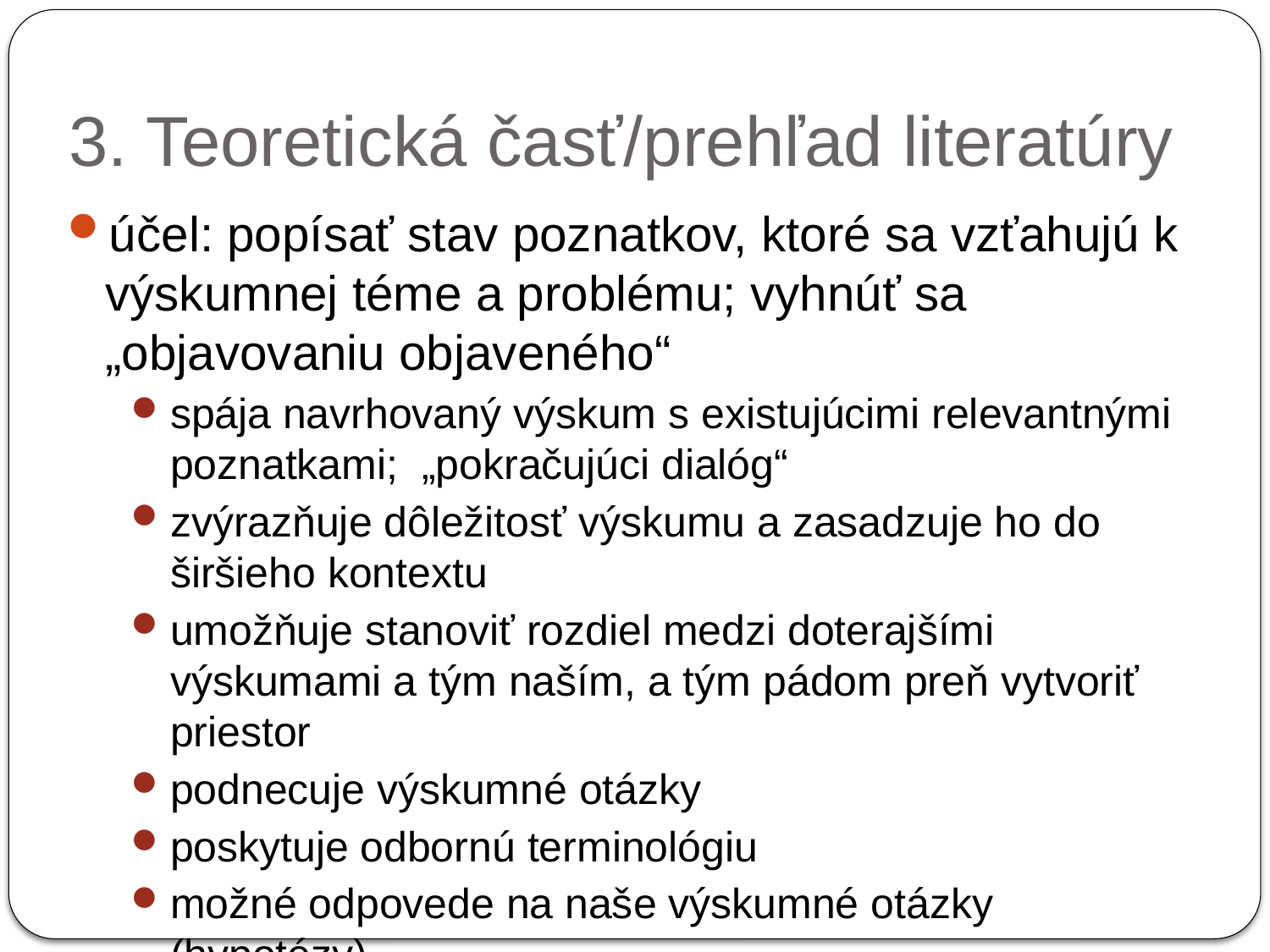

3. Teoretická časť/prehľad literatúry
účel: popísať stav poznatkov, ktoré sa vzťahujú k výskumnej téme a problému; vyhnúť sa „objavovaniu objaveného“
spája navrhovaný výskum s existujúcimi relevantnými poznatkami;  „pokračujúci dialóg“
zvýrazňuje dôležitosť výskumu a zasadzuje ho do širšieho kontextu
umožňuje stanoviť rozdiel medzi doterajšími výskumami a tým naším, a tým pádom preň vytvoriť priestor
podnecuje výskumné otázky
poskytuje odbornú terminológiu
možné odpovede na naše výskumné otázky (hypotézy)
opora pri konceptualizácii, operacionalizácii
môže udávať smer teoretického výberu výskumného súboru